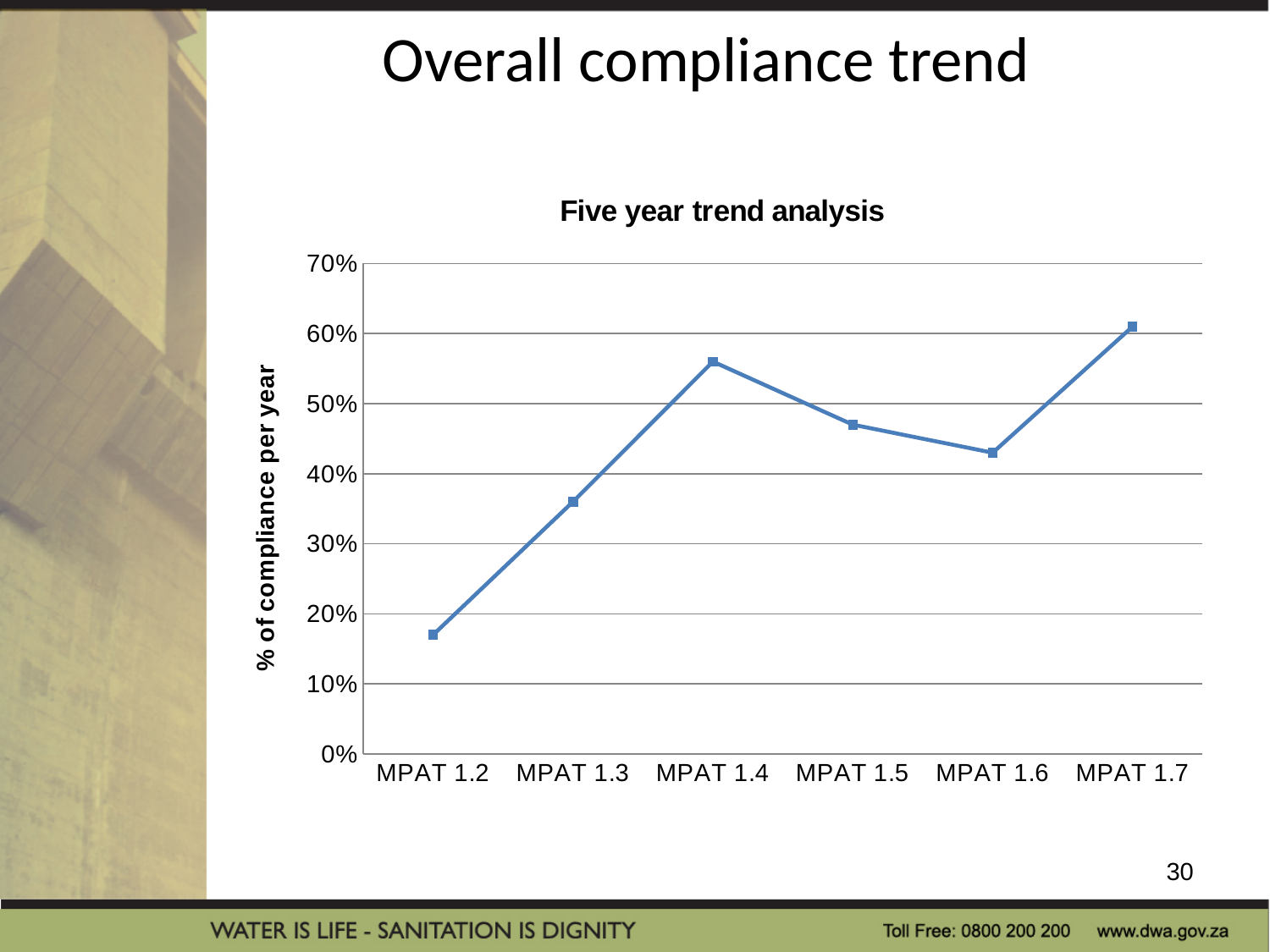

# Overall compliance trend

### Chart: Five year trend analysis

| Category | Compliance level  |
|---|---|
| MPAT 1.2 | 0.17 |
| MPAT 1.3 | 0.36000000000000004 |
| MPAT 1.4 | 0.56 |
| MPAT 1.5 | 0.47000000000000003 |
| MPAT 1.6 | 0.43000000000000005 |
| MPAT 1.7 | 0.6100000000000001 |
30